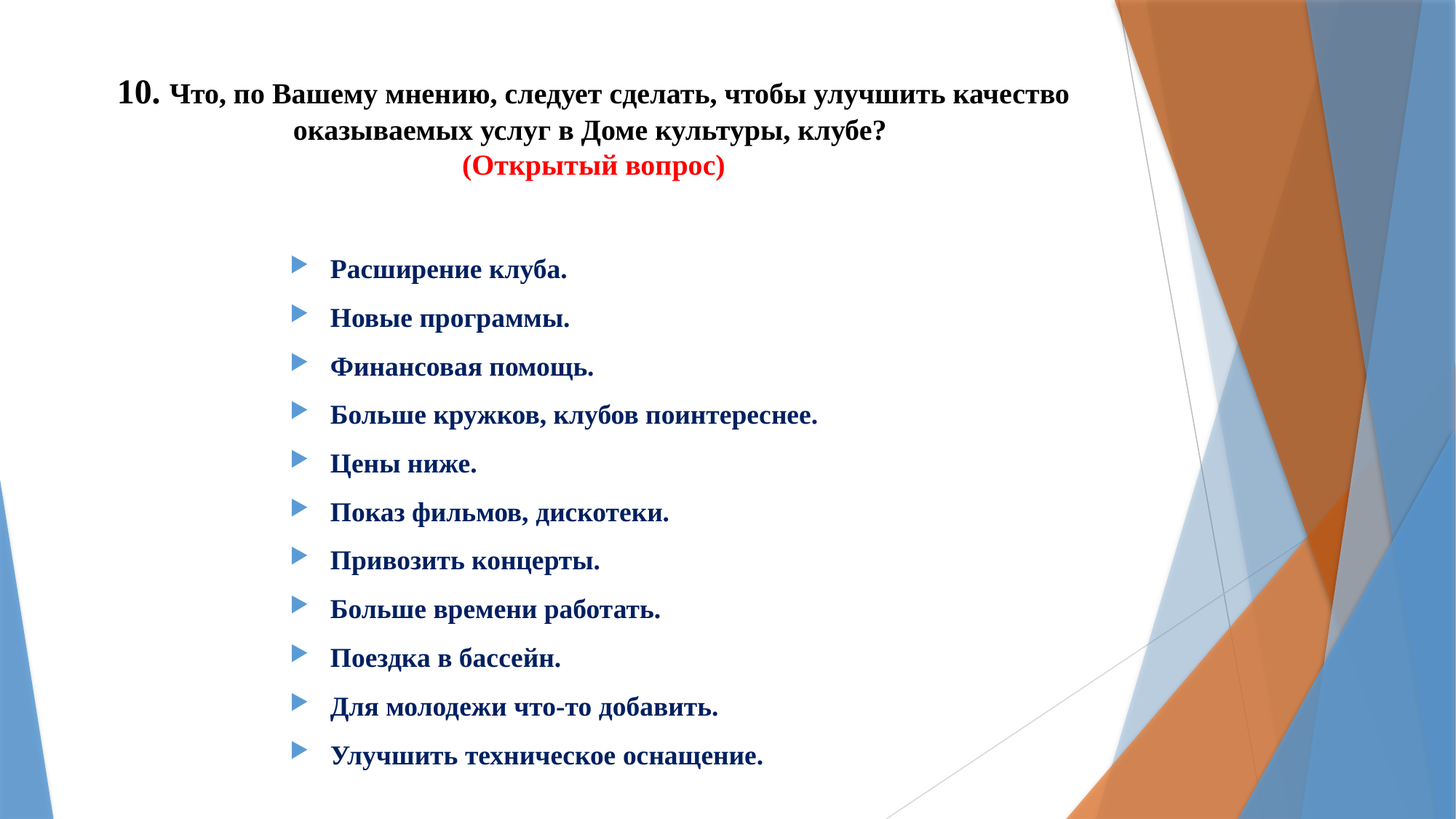

# 10. Что, по Вашему мнению, следует сделать, чтобы улучшить качество оказываемых услуг в Доме культуры, клубе? (Открытый вопрос)
Расширение клуба.
Новые программы.
Финансовая помощь.
Больше кружков, клубов поинтереснее.
Цены ниже.
Показ фильмов, дискотеки.
Привозить концерты.
Больше времени работать.
Поездка в бассейн.
Для молодежи что-то добавить.
Улучшить техническое оснащение.